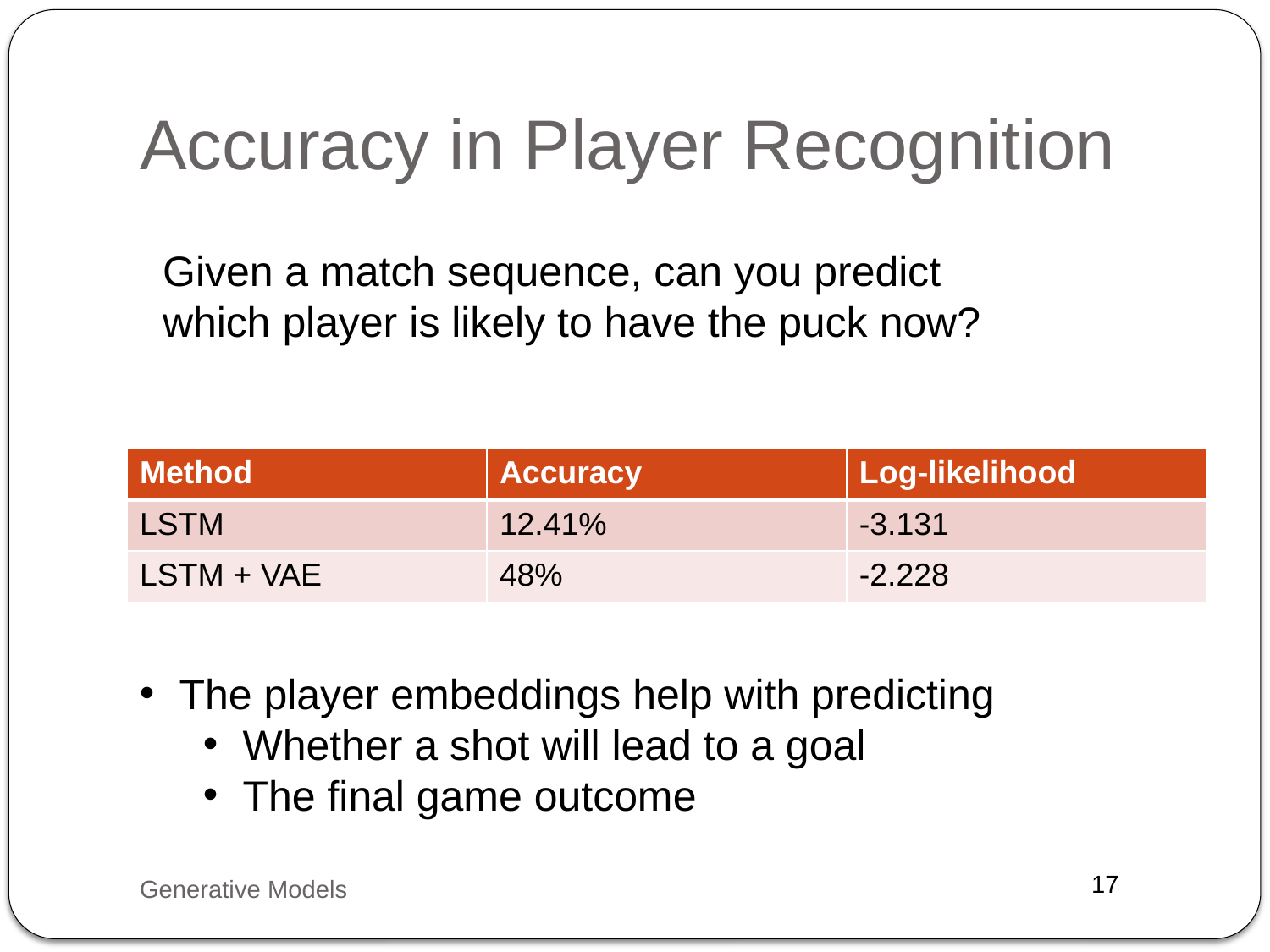

# Accuracy in Player Recognition
Given a match sequence, can you predict which player is likely to have the puck now?
| Method | Accuracy | Log-likelihood |
| --- | --- | --- |
| LSTM | 12.41% | -3.131 |
| LSTM + VAE | 48% | -2.228 |
The player embeddings help with predicting
Whether a shot will lead to a goal
The final game outcome
Generative Models